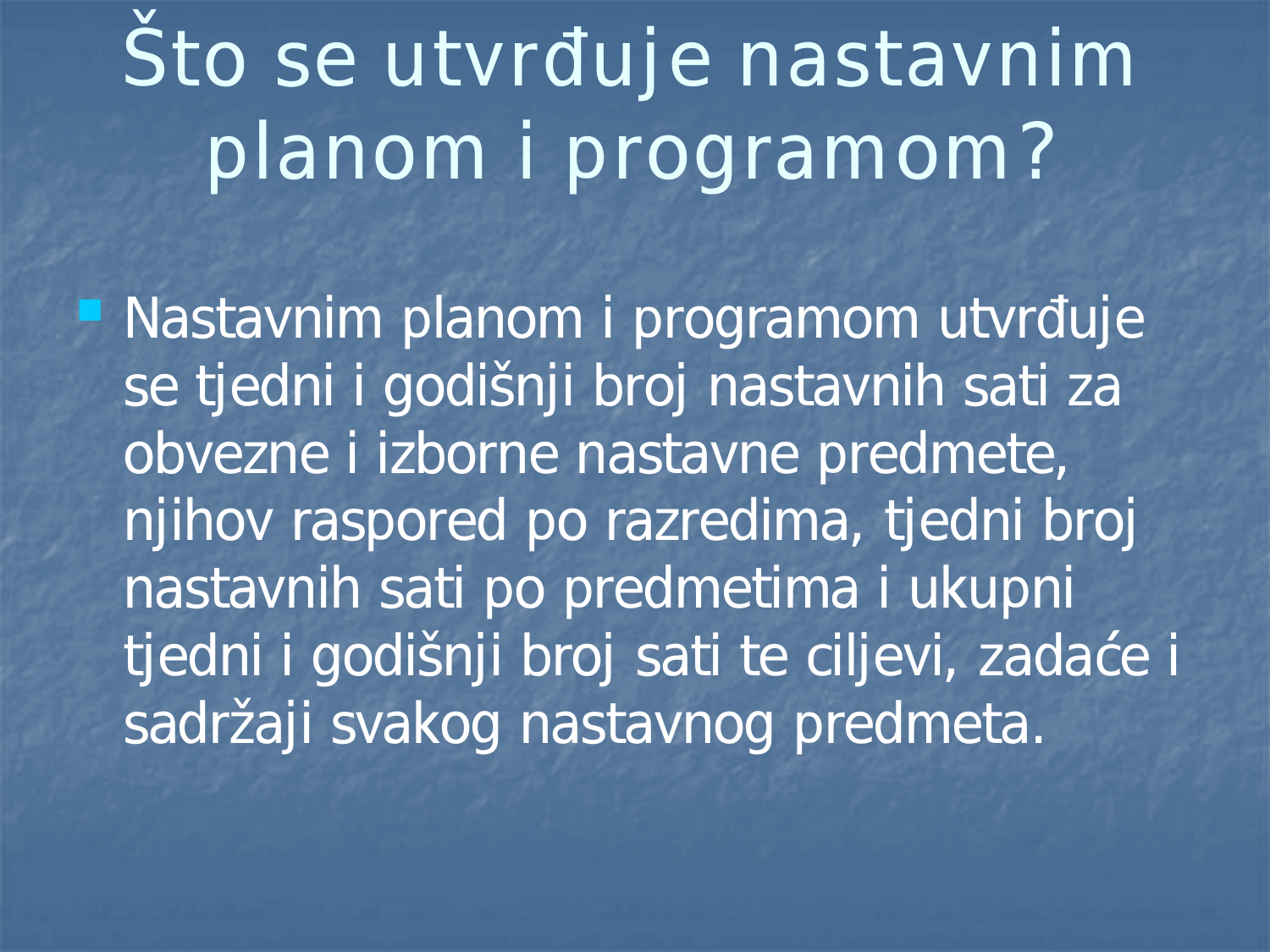

# Što se utvrđuje nastavnim planom i programom?
Nastavnim planom i programom utvrđuje se tjedni i godišnji broj nastavnih sati za obvezne i izborne nastavne predmete, njihov raspored po razredima, tjedni broj nastavnih sati po predmetima i ukupni tjedni i godišnji broj sati te ciljevi, zadaće i sadržaji svakog nastavnog predmeta.